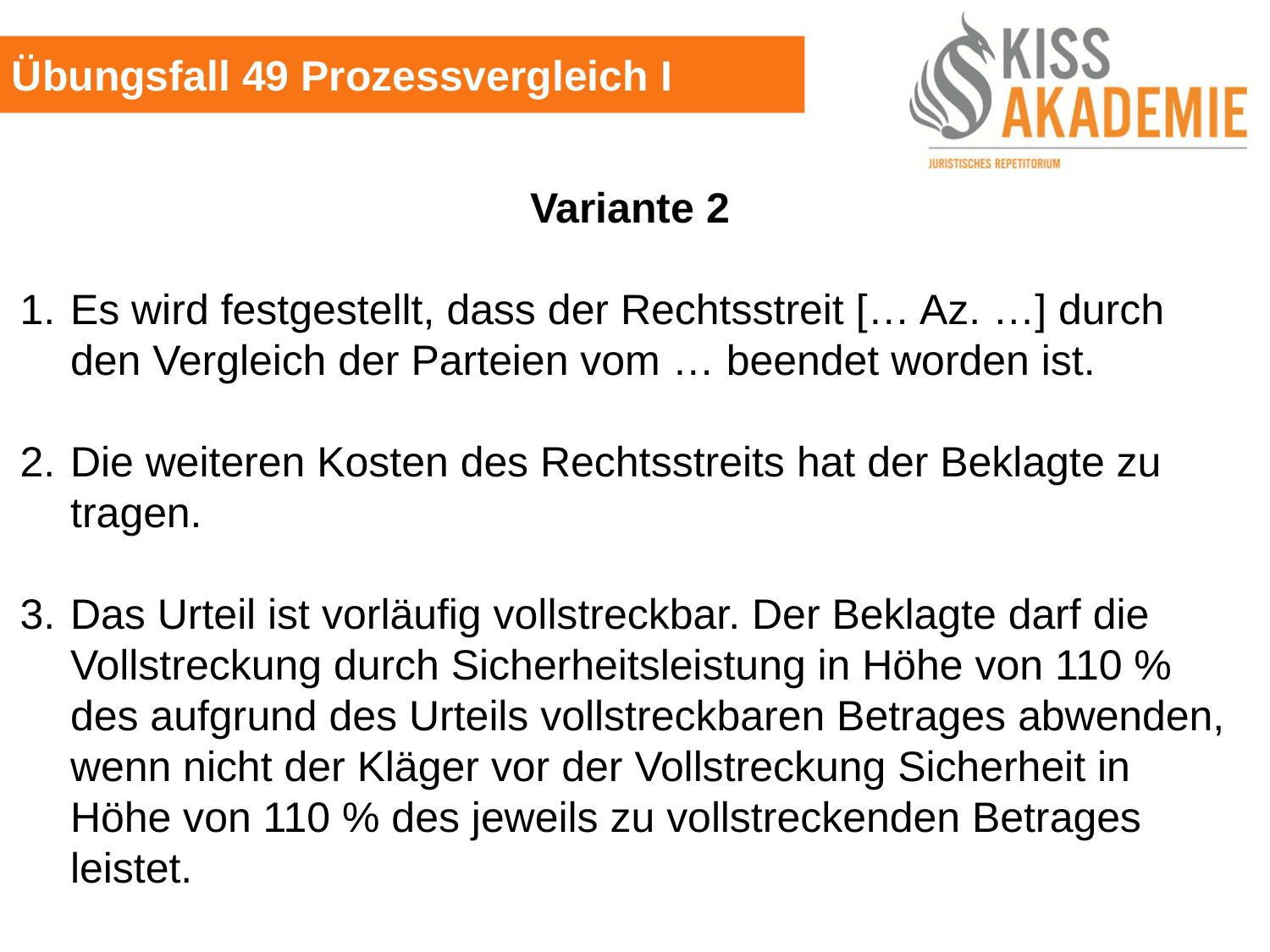

Übungsfall 49 Prozessvergleich I

Variante 2

1.	Es wird festgestellt, dass der Rechtsstreit [… Az. …] durch den Vergleich der Parteien vom … beendet worden ist.

2.	Die weiteren Kosten des Rechtsstreits hat der Beklagte zu tragen.

3. 	Das Urteil ist vorläufig vollstreckbar. Der Beklagte darf die Vollstreckung durch Sicherheitsleistung in Höhe von 110 % des aufgrund des Urteils vollstreckbaren Betrages abwenden, wenn nicht der Kläger vor der Vollstreckung Sicherheit in Höhe von 110 % des jeweils zu vollstreckenden Betrages leistet.